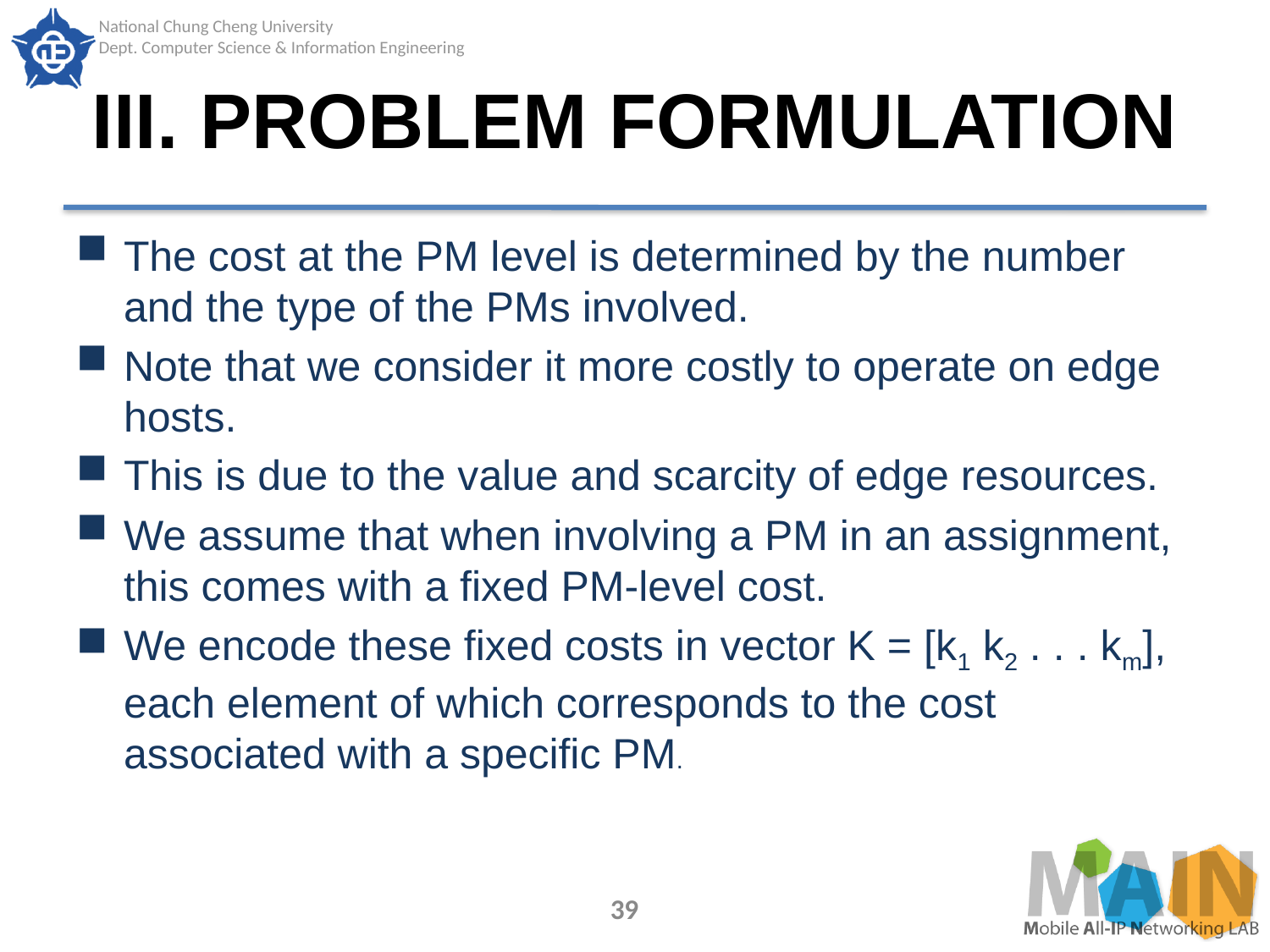

# III. PROBLEM FORMULATION
The cost at the PM level is determined by the number and the type of the PMs involved.
Note that we consider it more costly to operate on edge hosts.
This is due to the value and scarcity of edge resources.
We assume that when involving a PM in an assignment, this comes with a fixed PM-level cost.
We encode these fixed costs in vector K = [k1 k2 . . . km], each element of which corresponds to the cost associated with a specific PM.

39